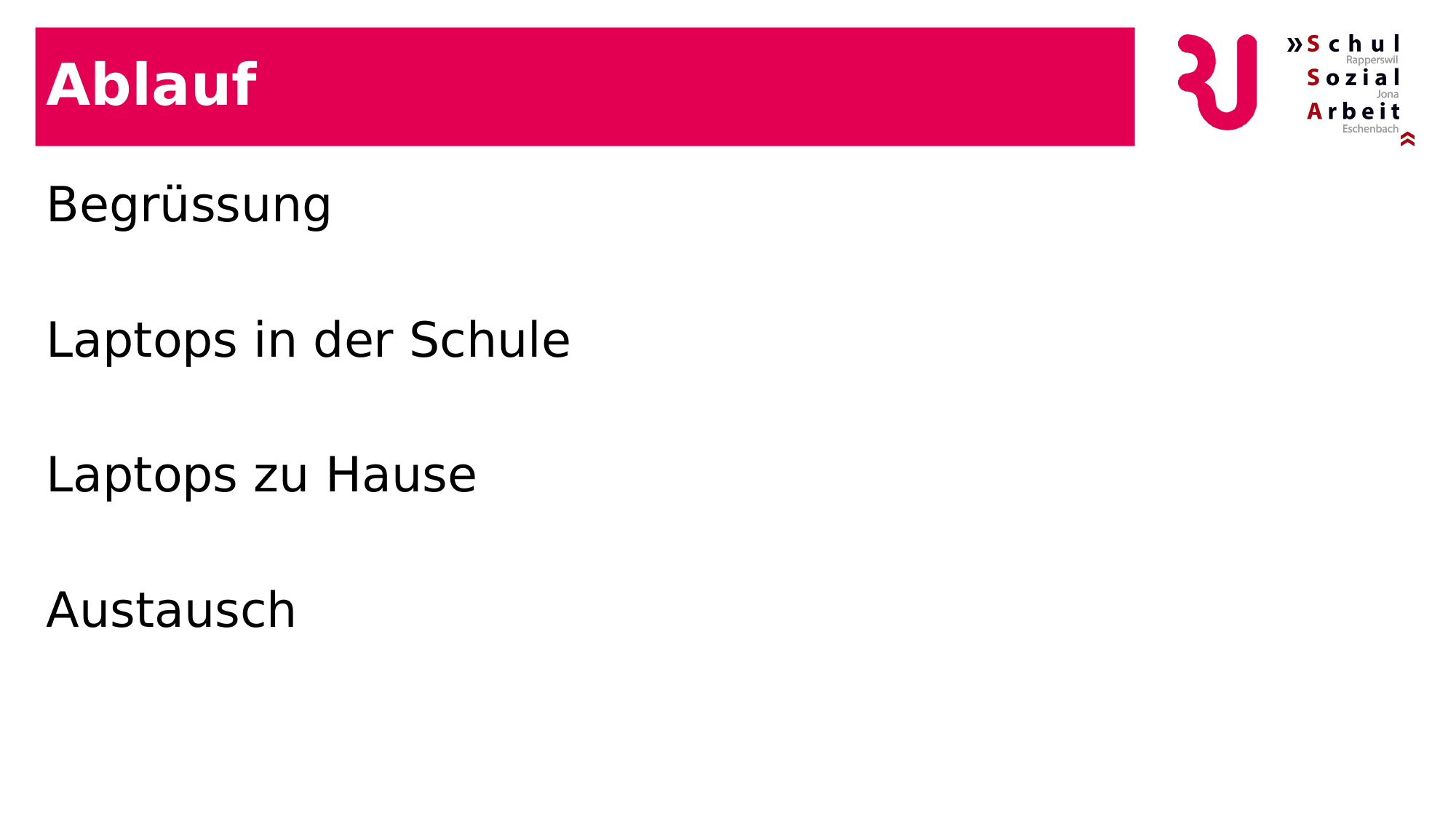

# Ablauf
Begrüssung

Laptops in der Schule

Laptops zu Hause

Austausch